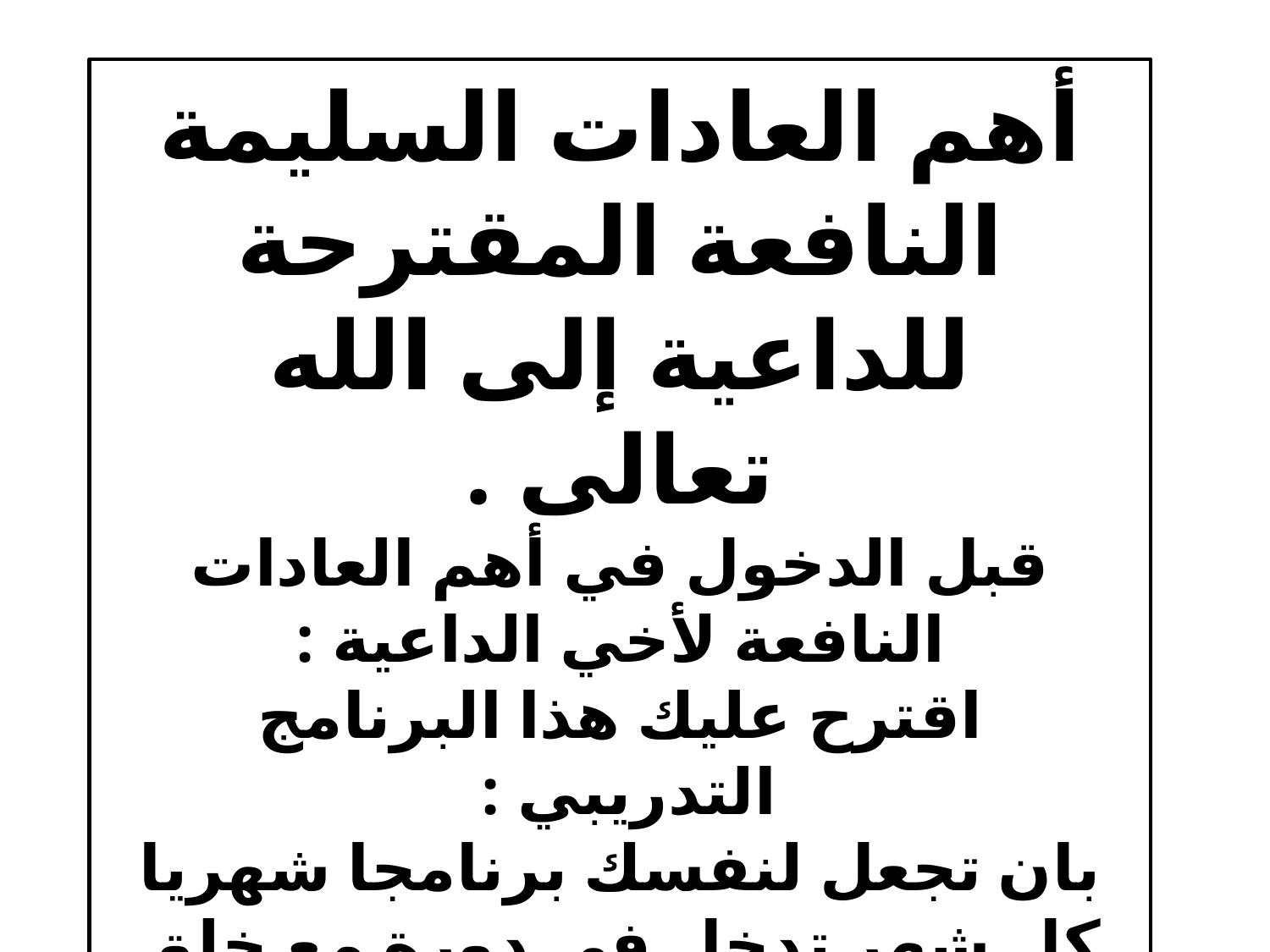

أهم العادات السليمة النافعة المقترحة للداعية إلى الله تعالى .
قبل الدخول في أهم العادات النافعة لأخي الداعية :
اقترح عليك هذا البرنامج التدريبي :
بان تجعل لنفسك برنامجا شهريا كل شهر تدخل في دورة مع خلق أو طاعة وعبادة تعود نفسك عليها لمدة (21يوما ) وبعد هذه المدة سوف تكون هذه الطاعة وهذه العبادة جزءا من حياتك اليومية لا تستغني عنها ، لو لم تفعلها لضاقت نفسك وشعرت بالقلق وتأنيب الضمير .